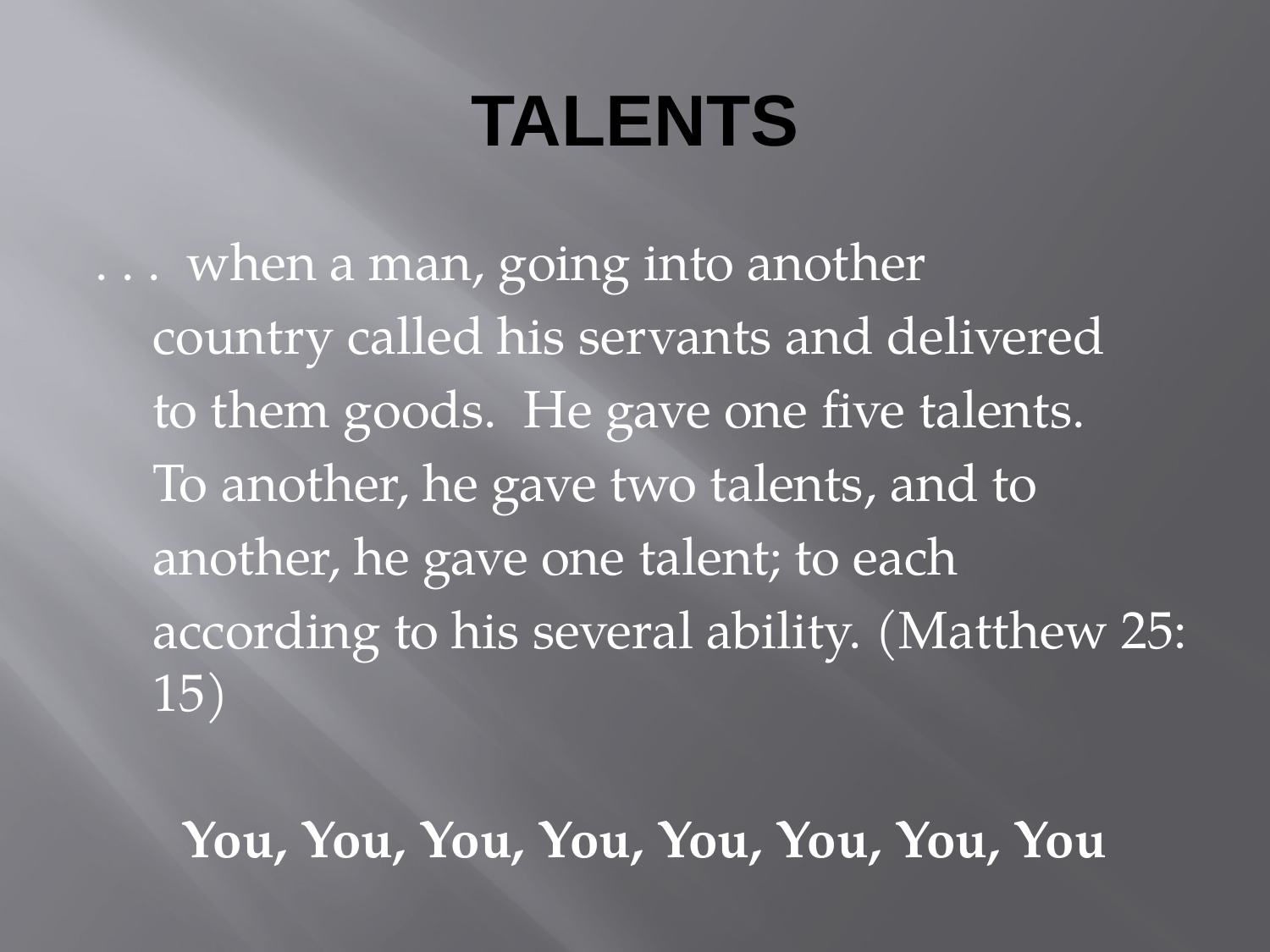

# TALENTS
. . .  when a man, going into another
	country called his servants and delivered
	to them goods.  He gave one five talents.
	To another, he gave two talents, and to
	another, he gave one talent; to each
	according to his several ability. (Matthew 25: 15)

You, You, You, You, You, You, You, You